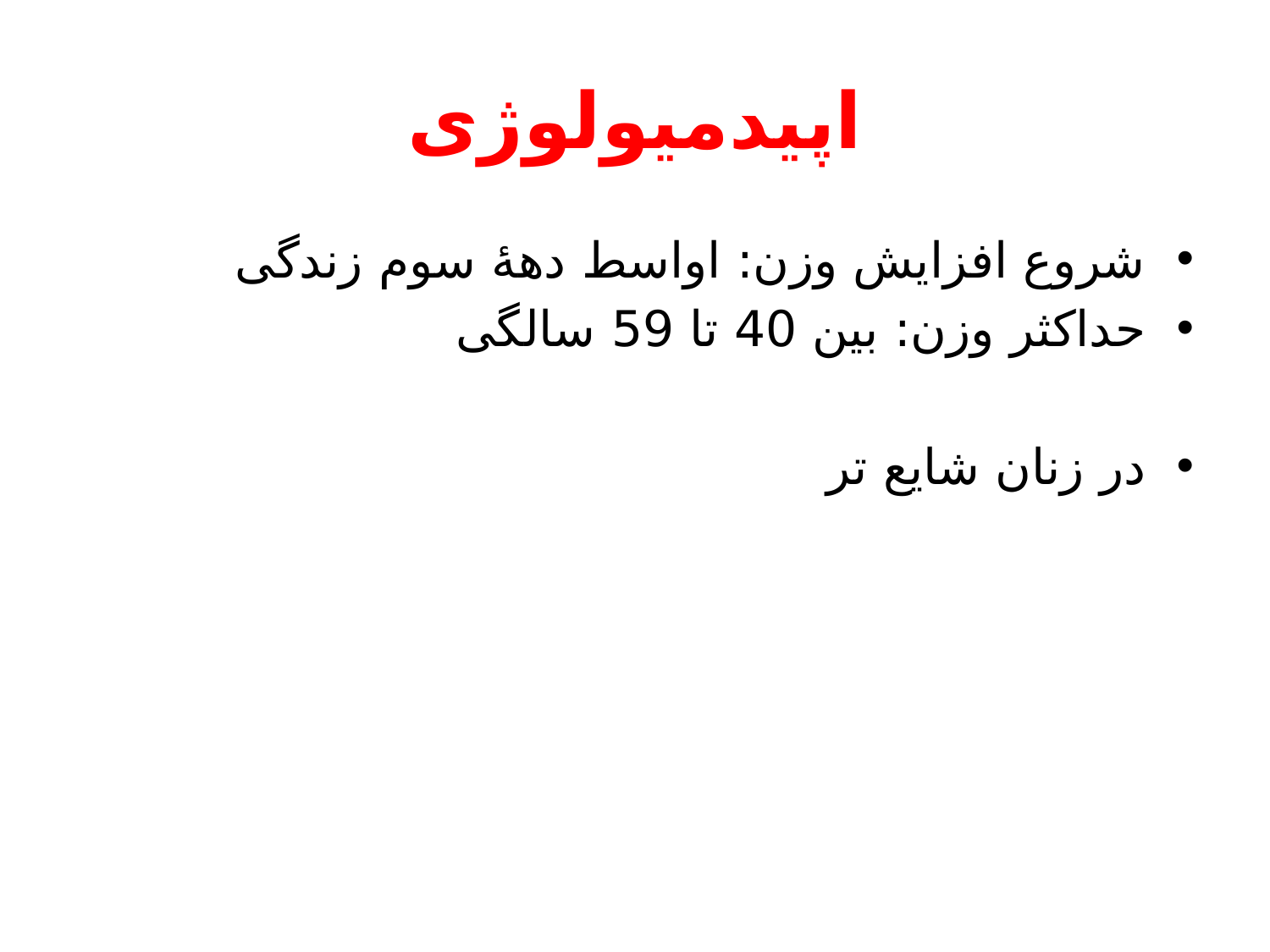

# اپیدمیولوژی
شروع افزایش وزن: اواسط دهۀ سوم زندگی
حداکثر وزن: بین 40 تا 59 سالگی

در زنان شایع تر